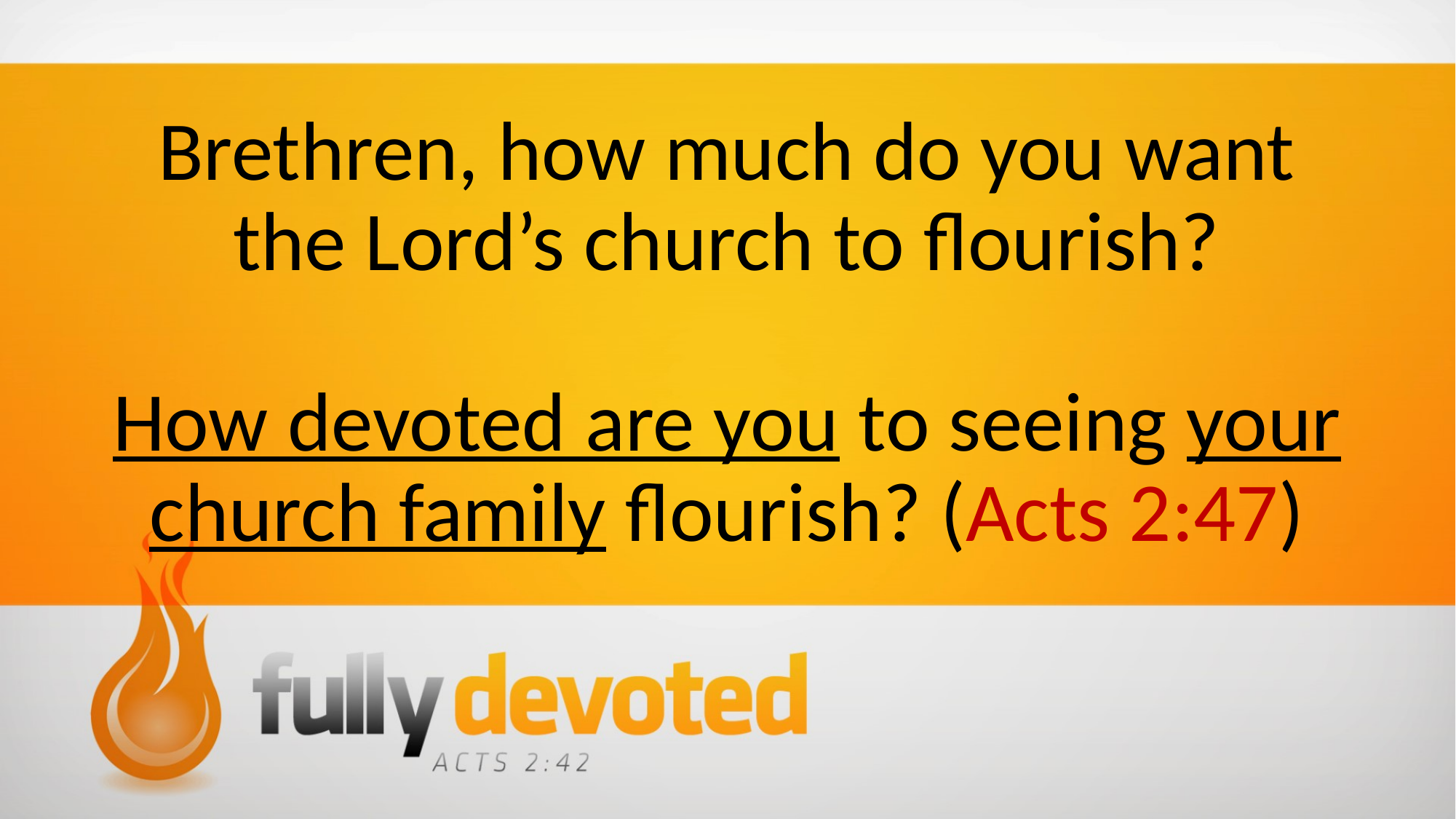

# Brethren, how much do you want the Lord’s church to flourish? How devoted are you to seeing your church family flourish? (Acts 2:47)